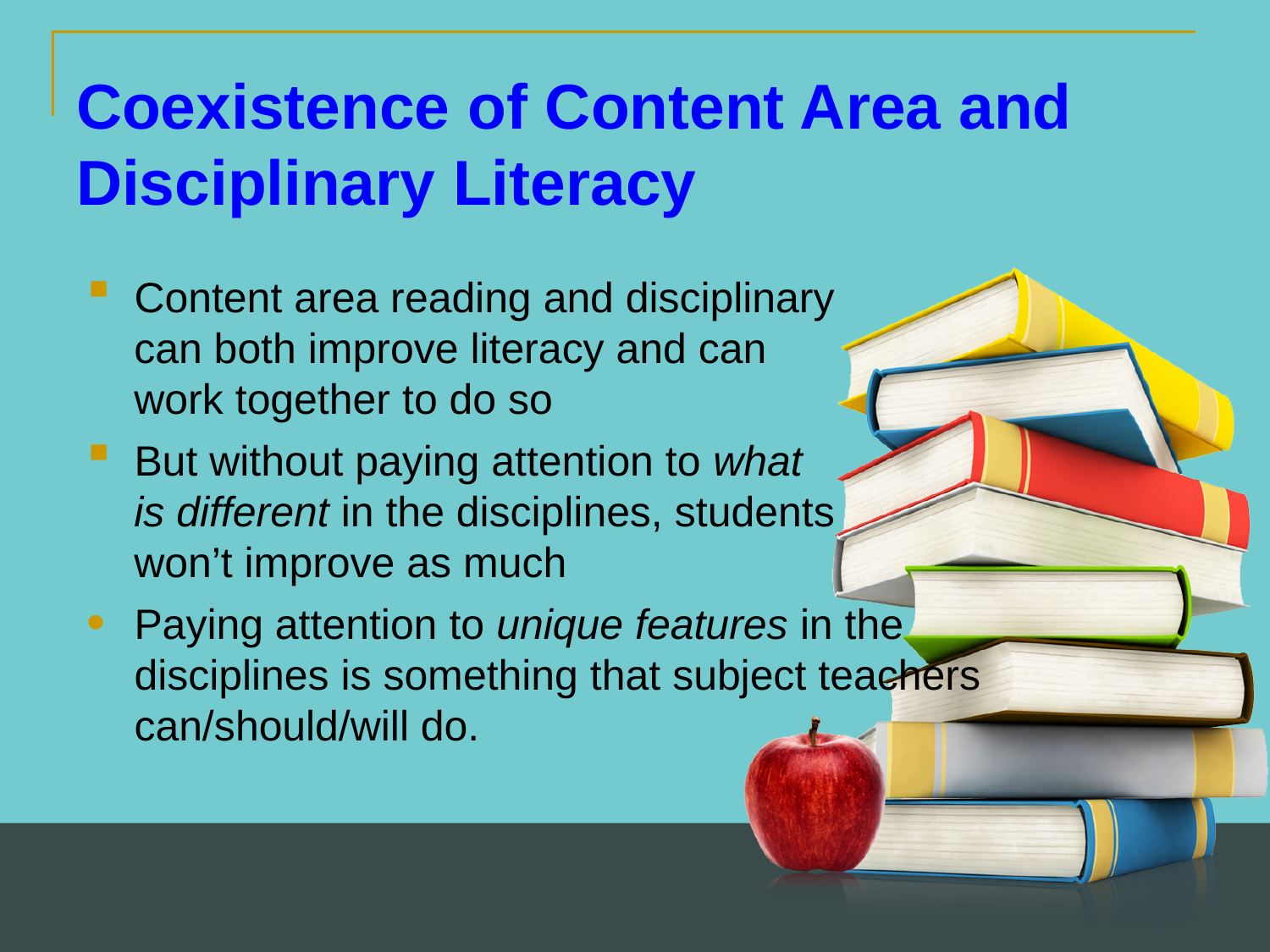

Coexistence of Content Area and Disciplinary Literacy

Content area reading and disciplinary
    can both improve literacy and can
    work together to do so
But without paying attention to what
    is different in the disciplines, students
    won’t improve as much
Paying attention to unique features in the disciplines is something that subject teachers can/should/will do.